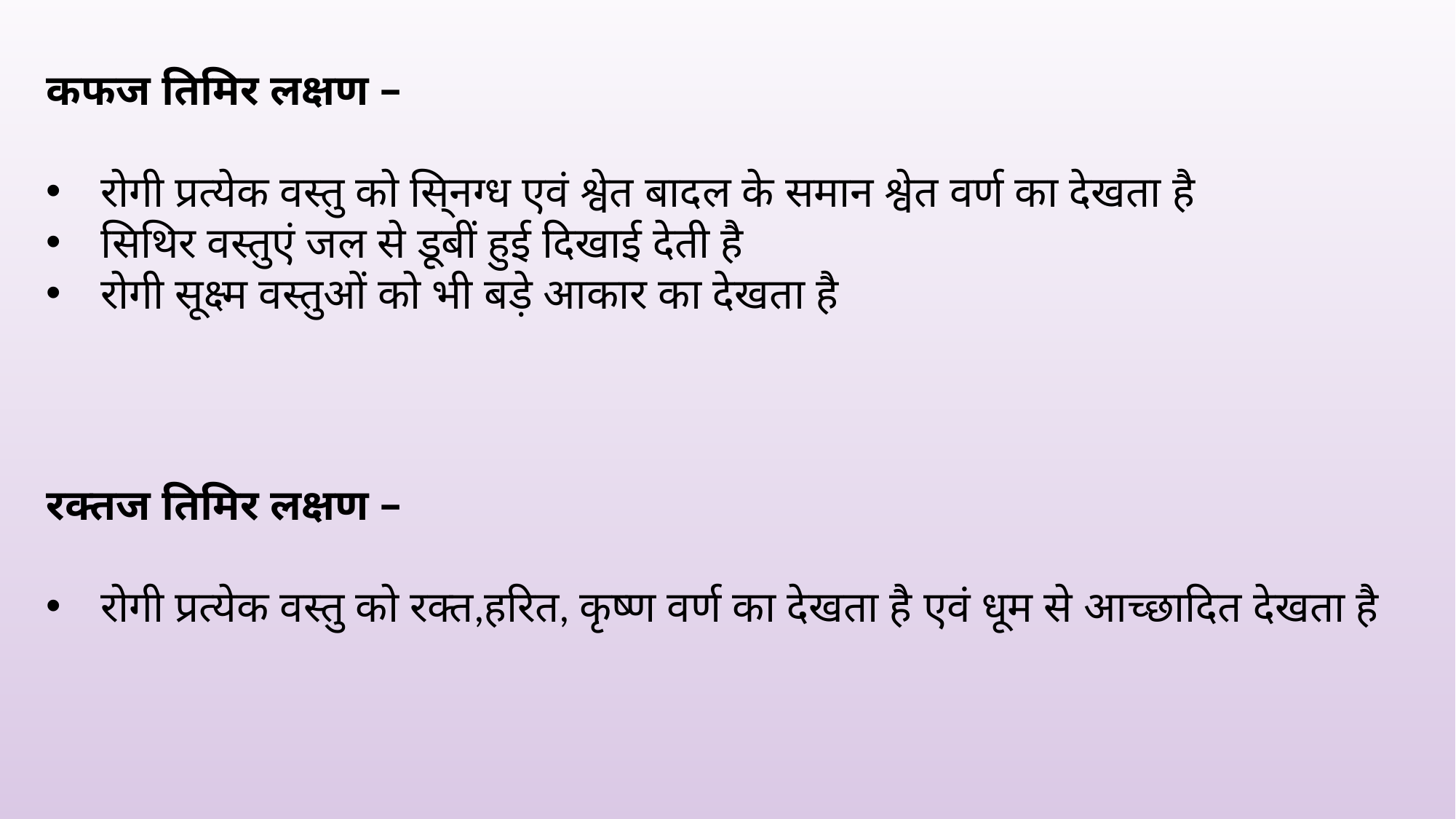

कफज तिमिर लक्षण –

रोगी प्रत्येक वस्तु को सि्नग्ध एवं श्वेत बादल के समान श्वेत वर्ण का देखता है
सिथिर वस्तुएं जल से डूबीं हुई दिखाई देती है
रोगी सूक्ष्म वस्तुओं को भी बड़े आकार का देखता है
रक्तज तिमिर लक्षण –

रोगी प्रत्येक वस्तु को रक्त,हरित, कृष्ण वर्ण का देखता है एवं धूम से आच्छादित देखता है